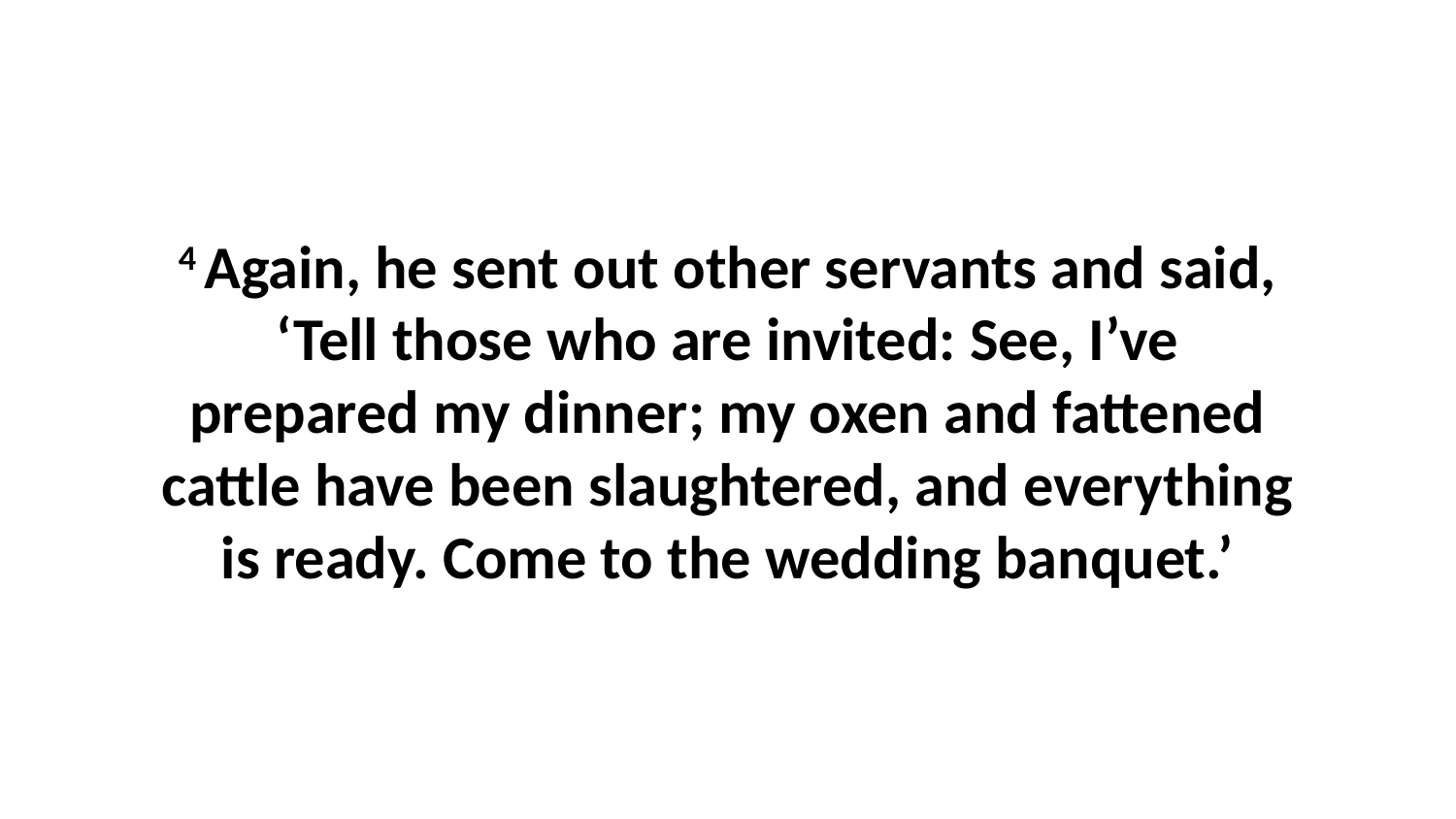

4 Again, he sent out other servants and said, ‘Tell those who are invited: See, I’ve prepared my dinner; my oxen and fattened cattle have been slaughtered, and everything is ready. Come to the wedding banquet.’